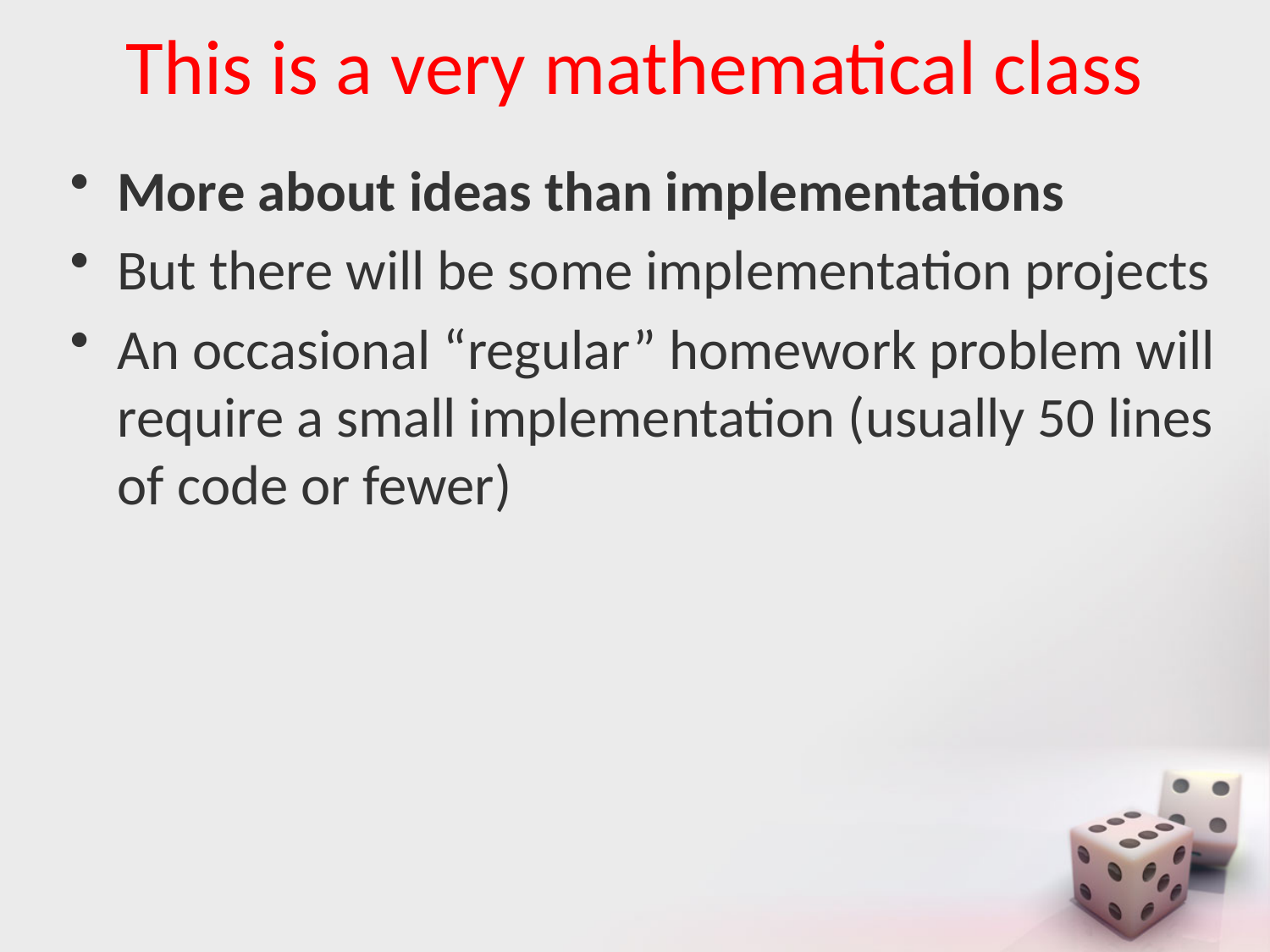

# This is a very mathematical class
More about ideas than implementations
But there will be some implementation projects
An occasional “regular” homework problem will require a small implementation (usually 50 lines of code or fewer)